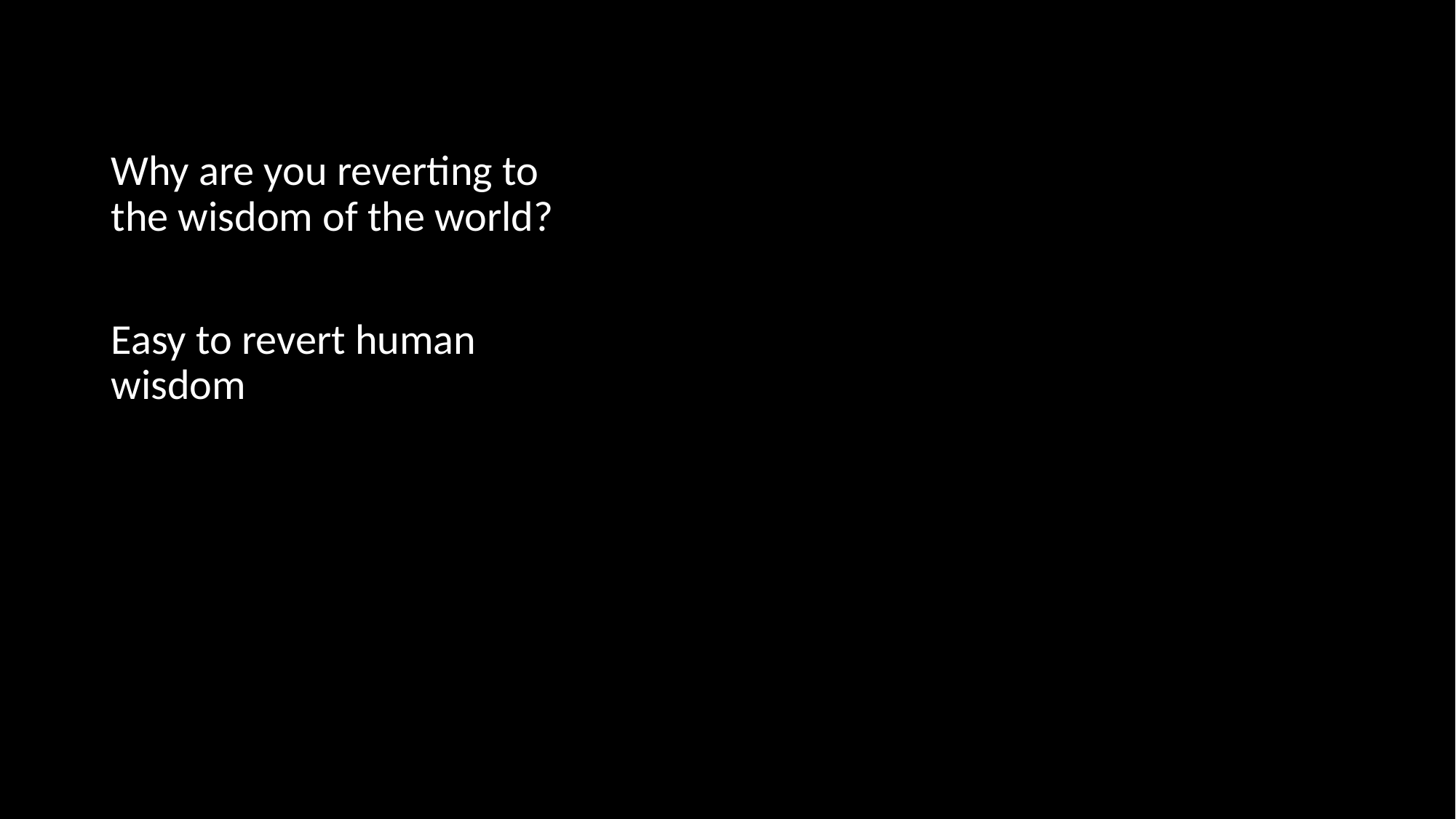

# Why are you reverting to the wisdom of the world?

Easy to revert human wisdom